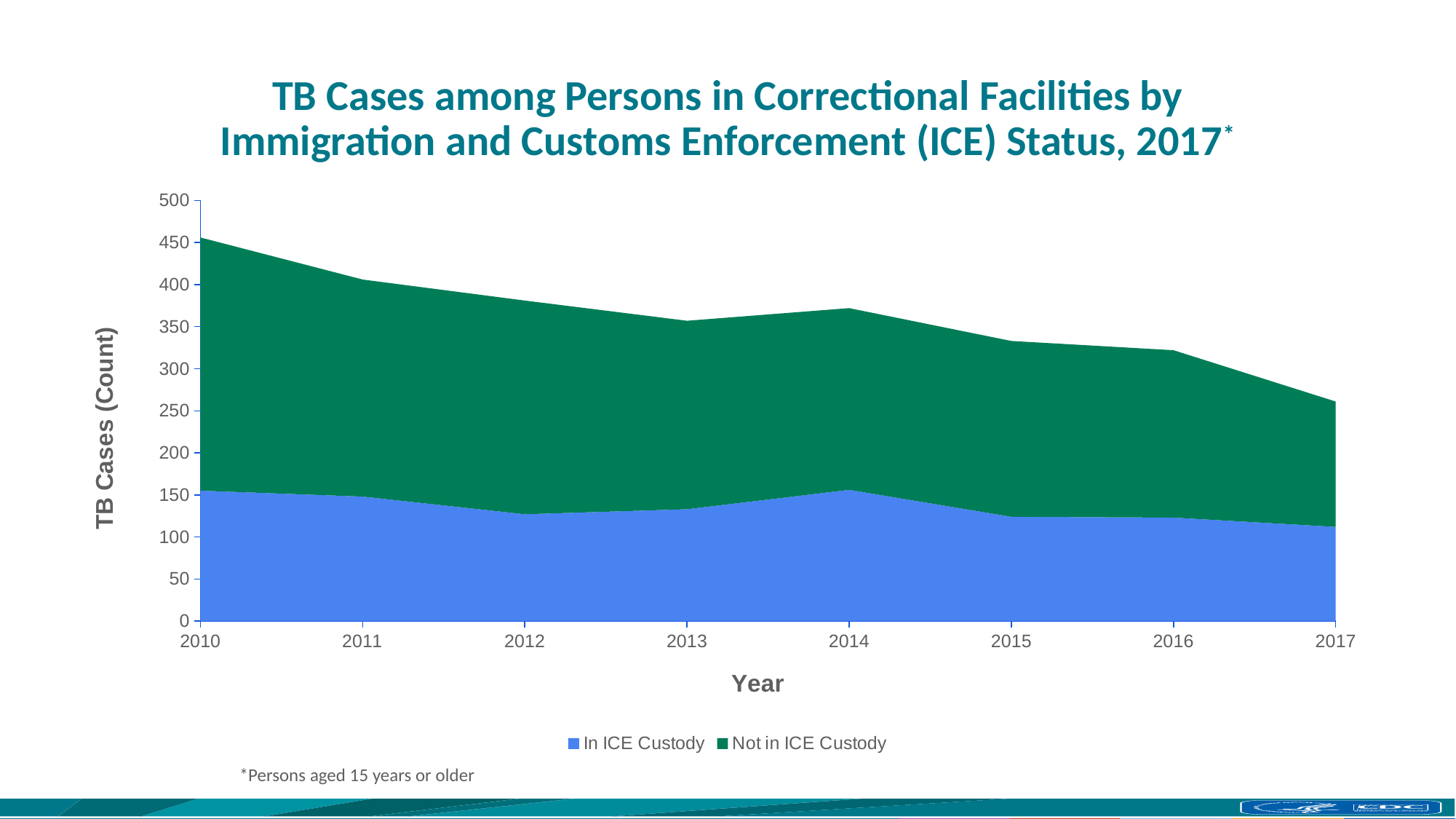

# TB Cases among Persons in Correctional Facilities by Immigration and Customs Enforcement (ICE) Status, 2017*

### Chart

| Category | In ICE Custody | Not in ICE Custody |
|---|---|---|
| 2010 | 155.0 | 301.0 |
| 2011 | 148.0 | 258.0 |
| 2012 | 127.0 | 254.0 |
| 2013 | 133.0 | 224.0 |
| 2014 | 156.0 | 216.0 |
| 2015 | 124.0 | 209.0 |
| 2016 | 123.0 | 199.0 |
| 2017 | 112.0 | 149.0 |

### Chart

| Category |
|---|
*Persons aged 15 years or older